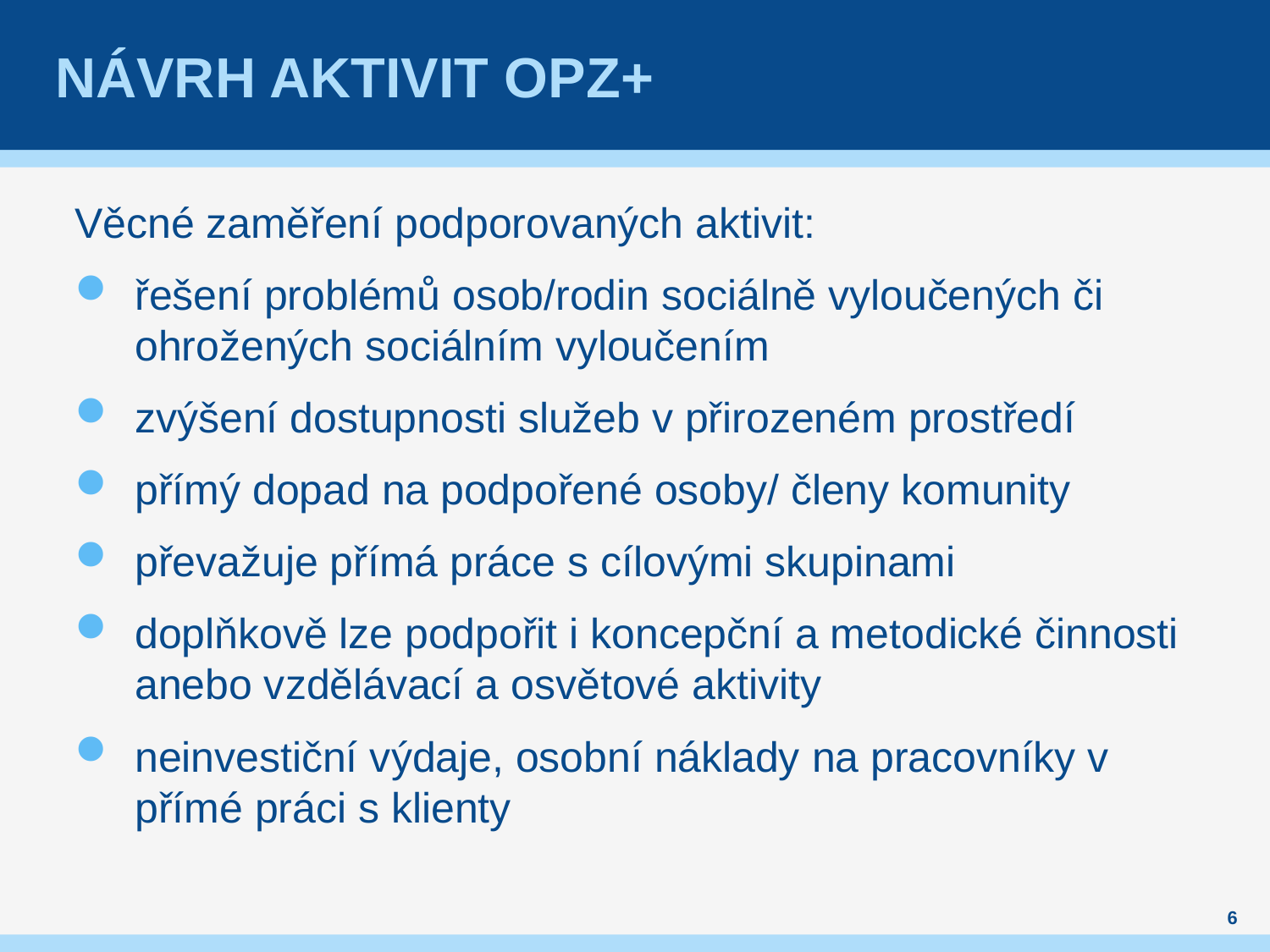

# Návrh aktivit OPZ+
Věcné zaměření podporovaných aktivit:
řešení problémů osob/rodin sociálně vyloučených či ohrožených sociálním vyloučením
zvýšení dostupnosti služeb v přirozeném prostředí
přímý dopad na podpořené osoby/ členy komunity
převažuje přímá práce s cílovými skupinami
doplňkově lze podpořit i koncepční a metodické činnosti anebo vzdělávací a osvětové aktivity
neinvestiční výdaje, osobní náklady na pracovníky v přímé práci s klienty
6